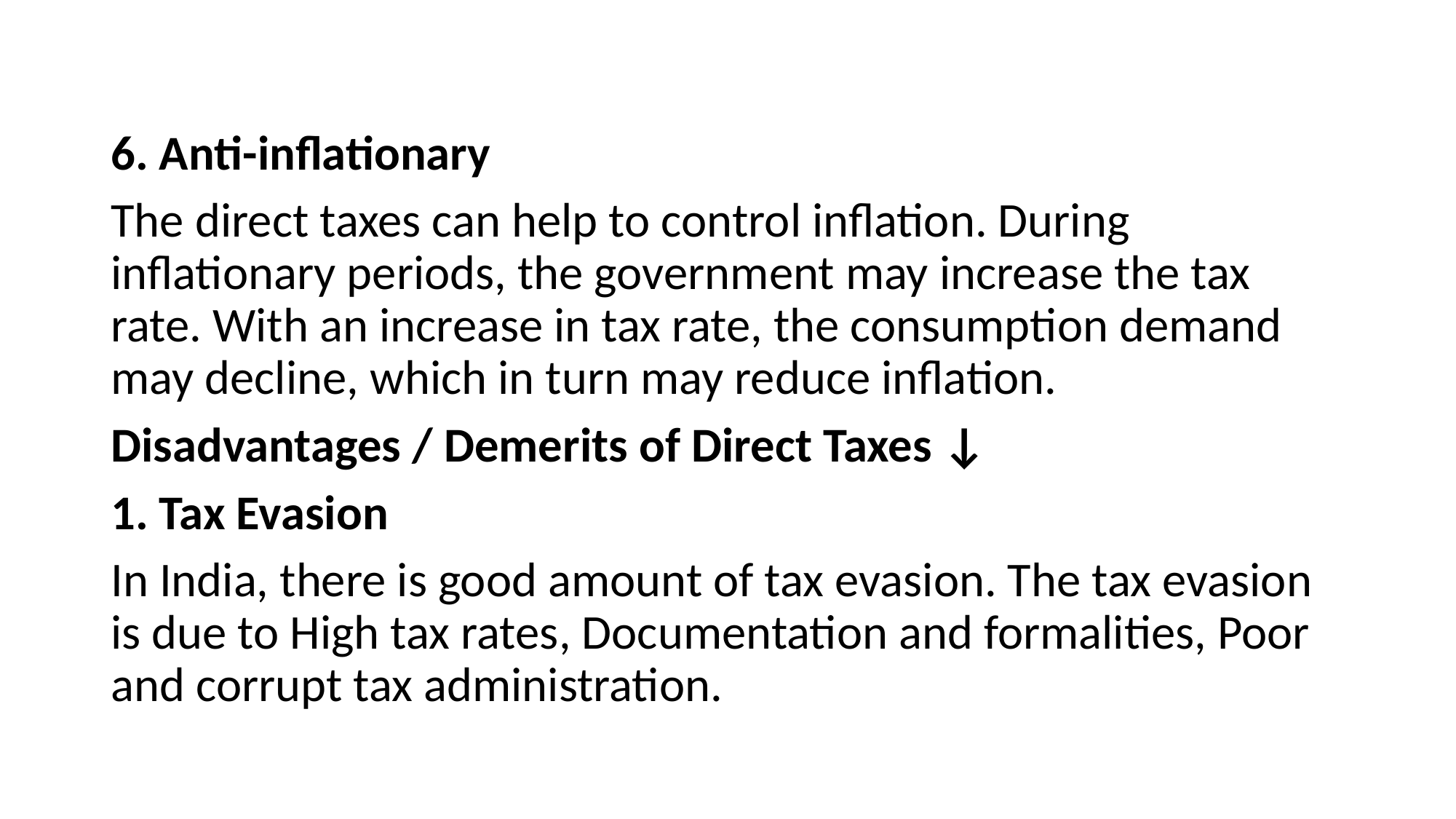

#
6. Anti-inflationary
The direct taxes can help to control inflation. During inflationary periods, the government may increase the tax rate. With an increase in tax rate, the consumption demand may decline, which in turn may reduce inflation.
Disadvantages / Demerits of Direct Taxes ↓
1. Tax Evasion
In India, there is good amount of tax evasion. The tax evasion is due to High tax rates, Documentation and formalities, Poor and corrupt tax administration.